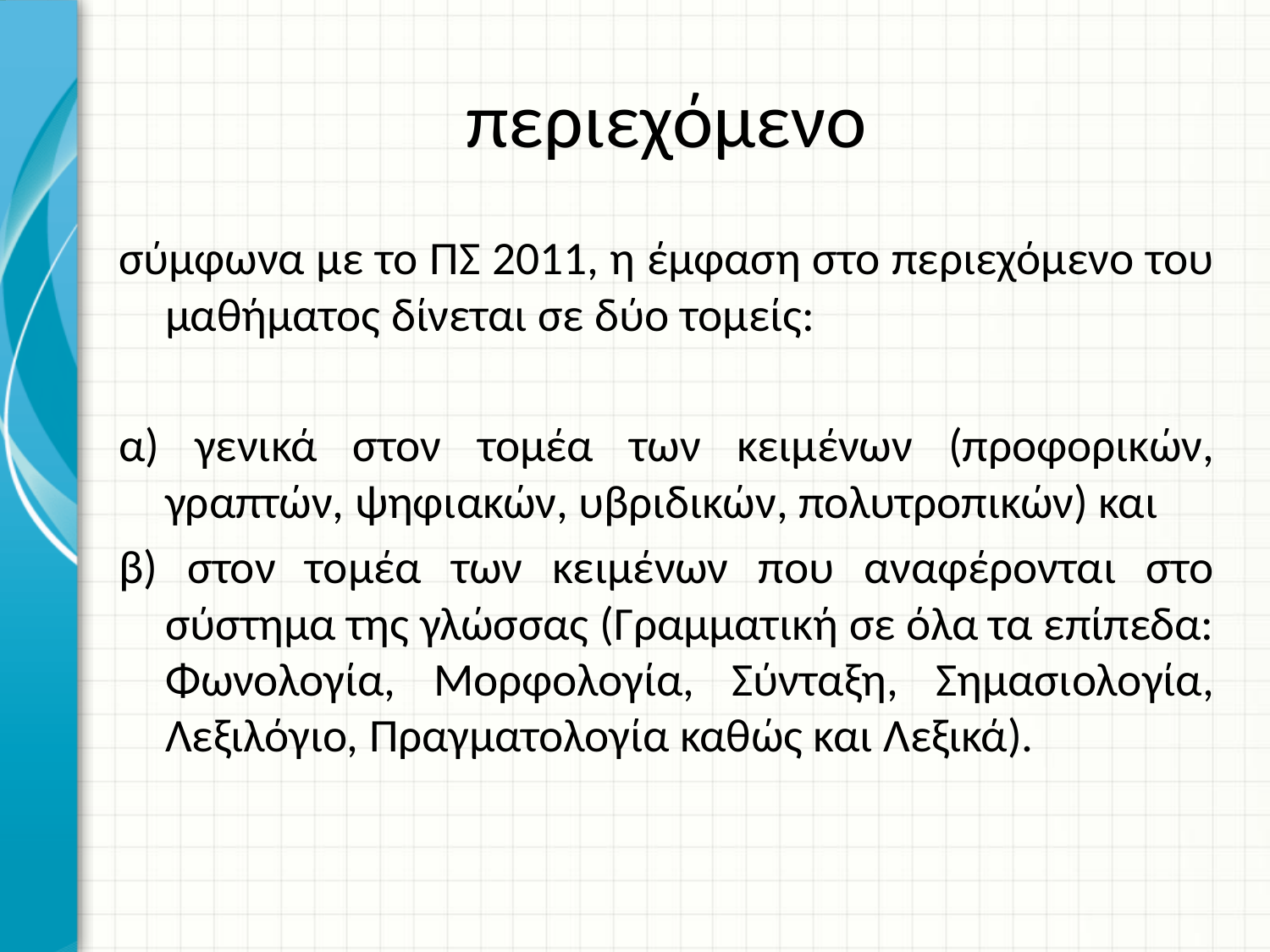

# περιεχόμενο
σύμφωνα με το ΠΣ 2011, η έμφαση στο περιεχόμενο του μαθήματος δίνεται σε δύο τομείς:

α) γενικά στον τομέα των κειμένων (προφορικών, γραπτών, ψηφιακών, υβριδικών, πολυτροπικών) και
β) στον τομέα των κειμένων που αναφέρονται στο σύστημα της γλώσσας (Γραμματική σε όλα τα επίπεδα: Φωνολογία, Μορφολογία, Σύνταξη, Σημασιολογία, Λεξιλόγιο, Πραγματολογία καθώς και Λεξικά).